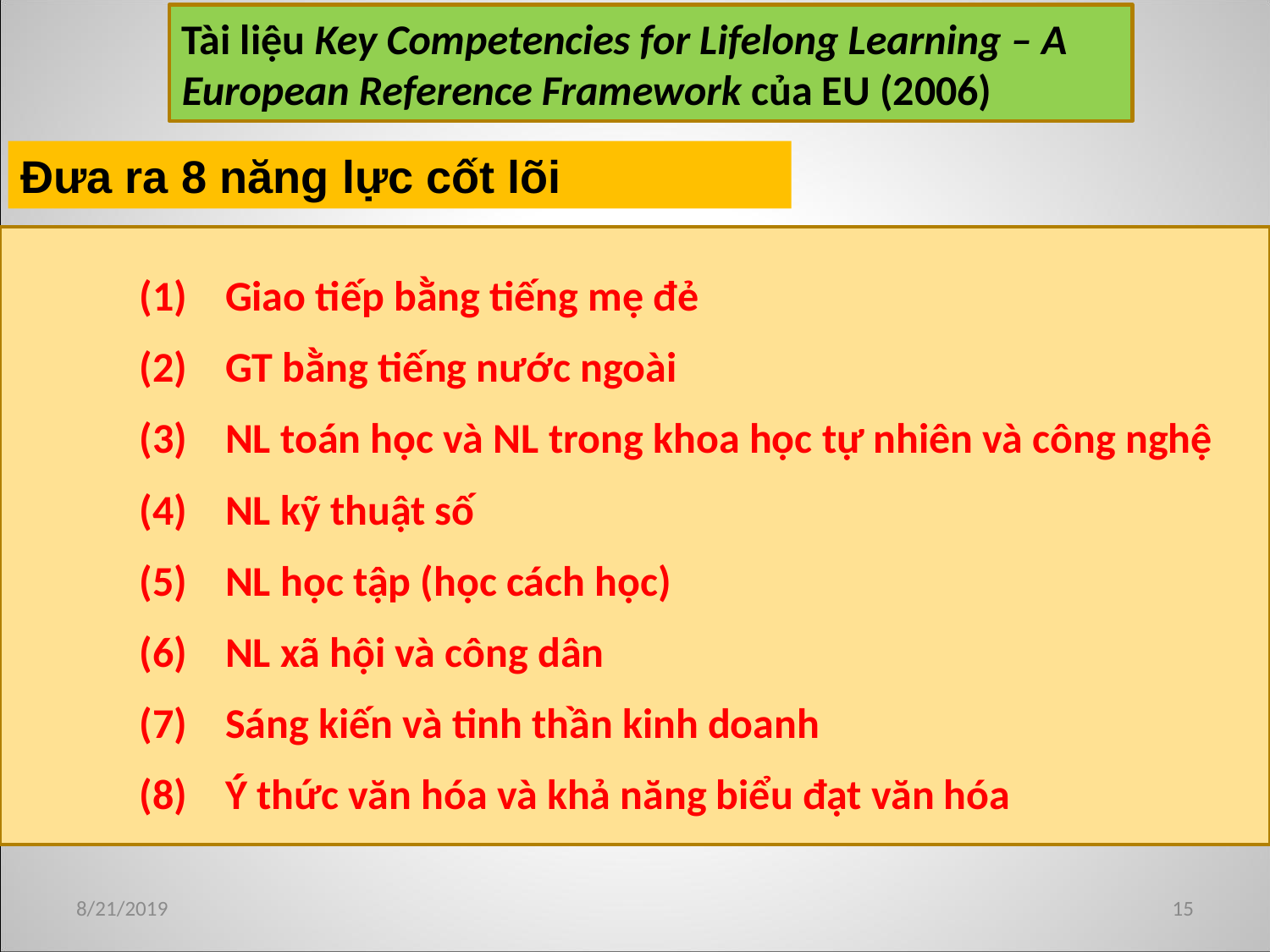

Tài liệu Key Competencies for Lifelong Learning – A European Reference Framework của EU (2006)
Đưa ra 8 năng lực cốt lõi
	(1)    Giao tiếp bằng tiếng mẹ đẻ
	(2)    GT bằng tiếng nước ngoài
	(3)    NL toán học và NL trong khoa học tự nhiên và công nghệ
	(4)    NL kỹ thuật số
	(5)    NL học tập (học cách học)
	(6)    NL xã hội và công dân
	(7)    Sáng kiến và tinh thần kinh doanh
	(8)    Ý thức văn hóa và khả năng biểu đạt văn hóa
8/21/2019
15